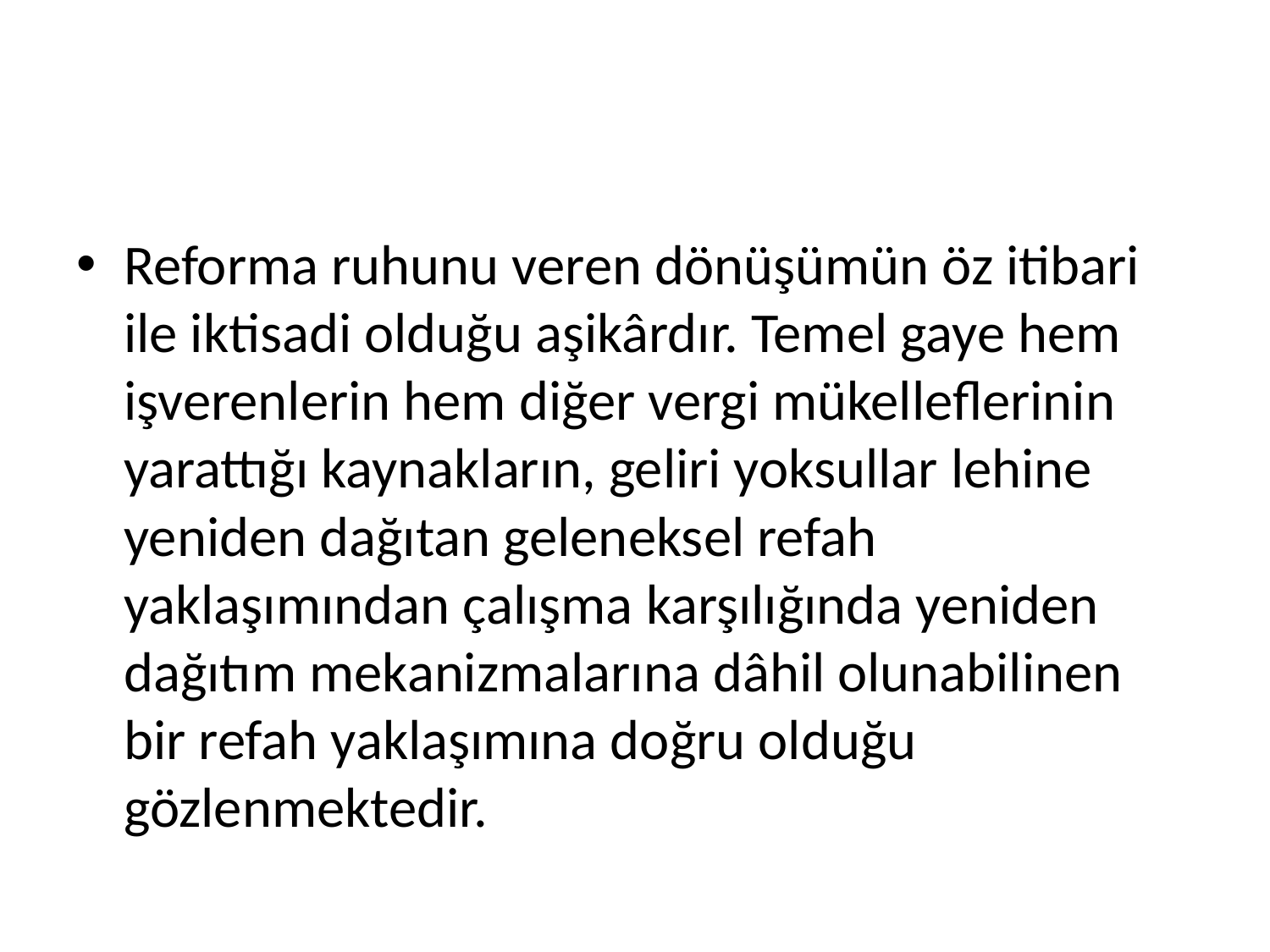

#
Reforma ruhunu veren dönüşümün öz itibari ile iktisadi olduğu aşikârdır. Temel gaye hem işverenlerin hem diğer vergi mükelleflerinin yarattığı kaynakların, geliri yoksullar lehine yeniden dağıtan geleneksel refah yaklaşımından çalışma karşılığında yeniden dağıtım mekanizmalarına dâhil olunabilinen bir refah yaklaşımına doğru olduğu gözlenmektedir.